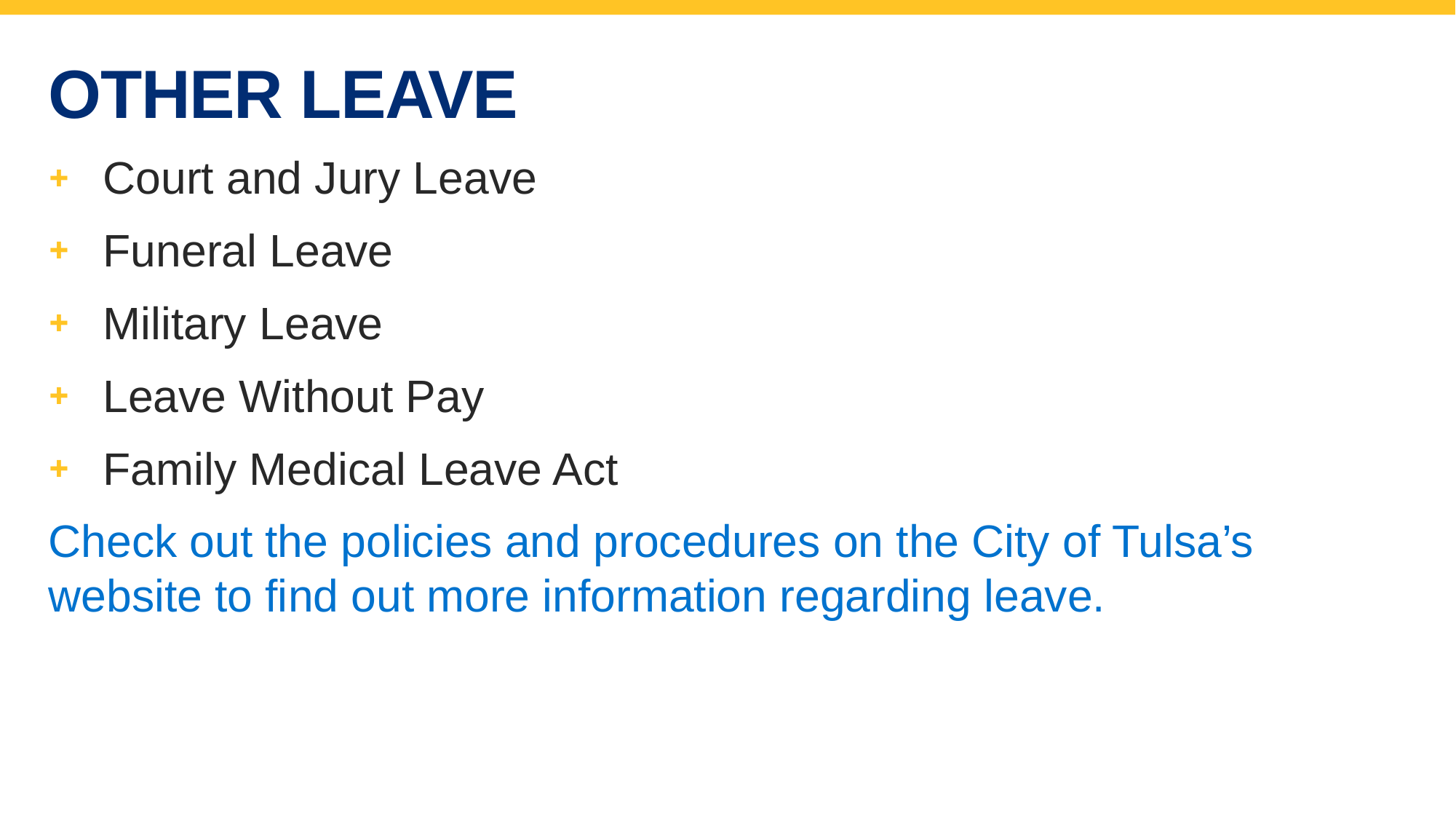

# Other Leave
Court and Jury Leave
Funeral Leave
Military Leave
Leave Without Pay
Family Medical Leave Act
Check out the policies and procedures on the City of Tulsa’s website to find out more information regarding leave.